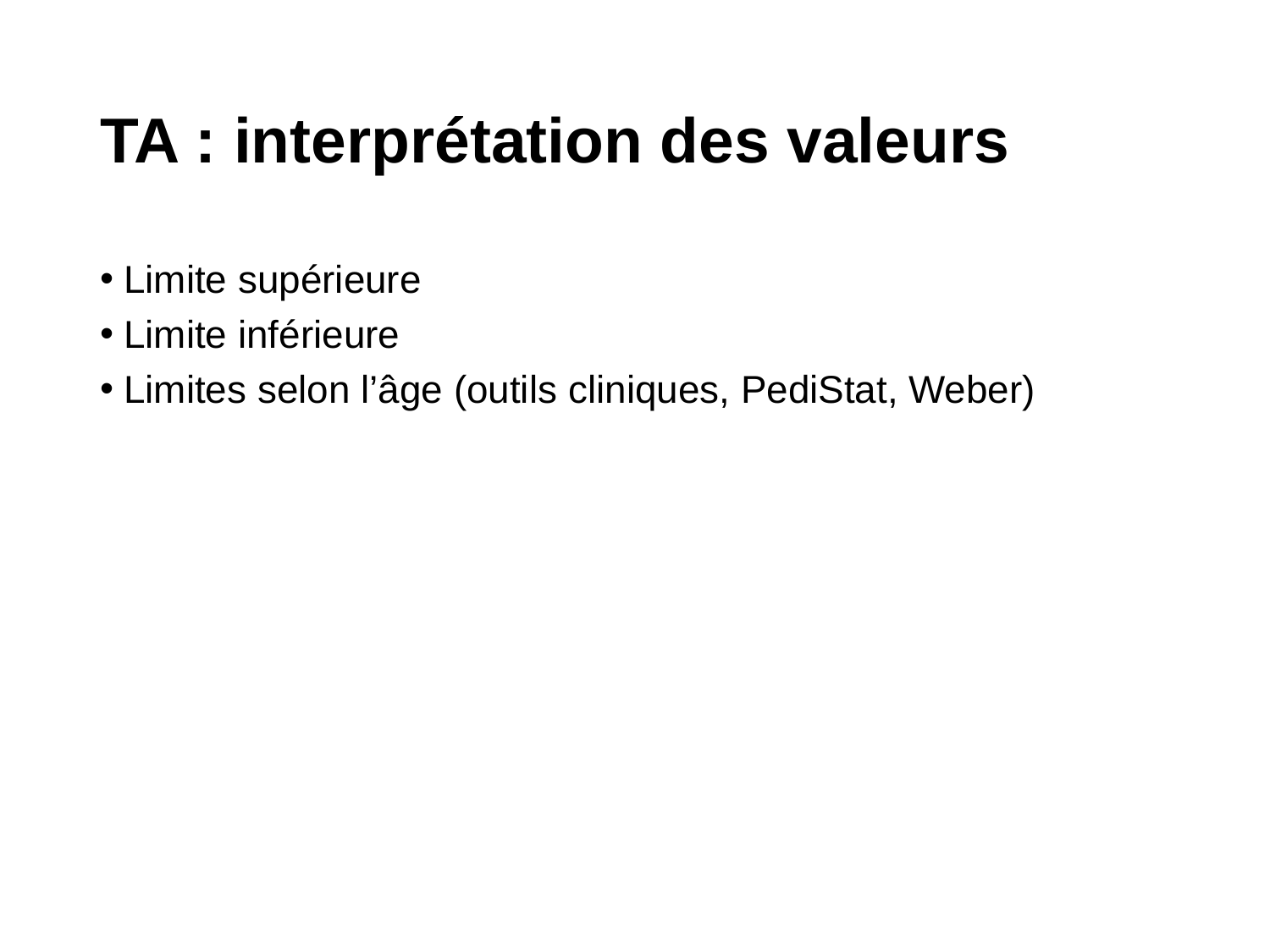

# TA : interprétation des valeurs
Limite supérieure
Limite inférieure
Limites selon l’âge (outils cliniques, PediStat, Weber)